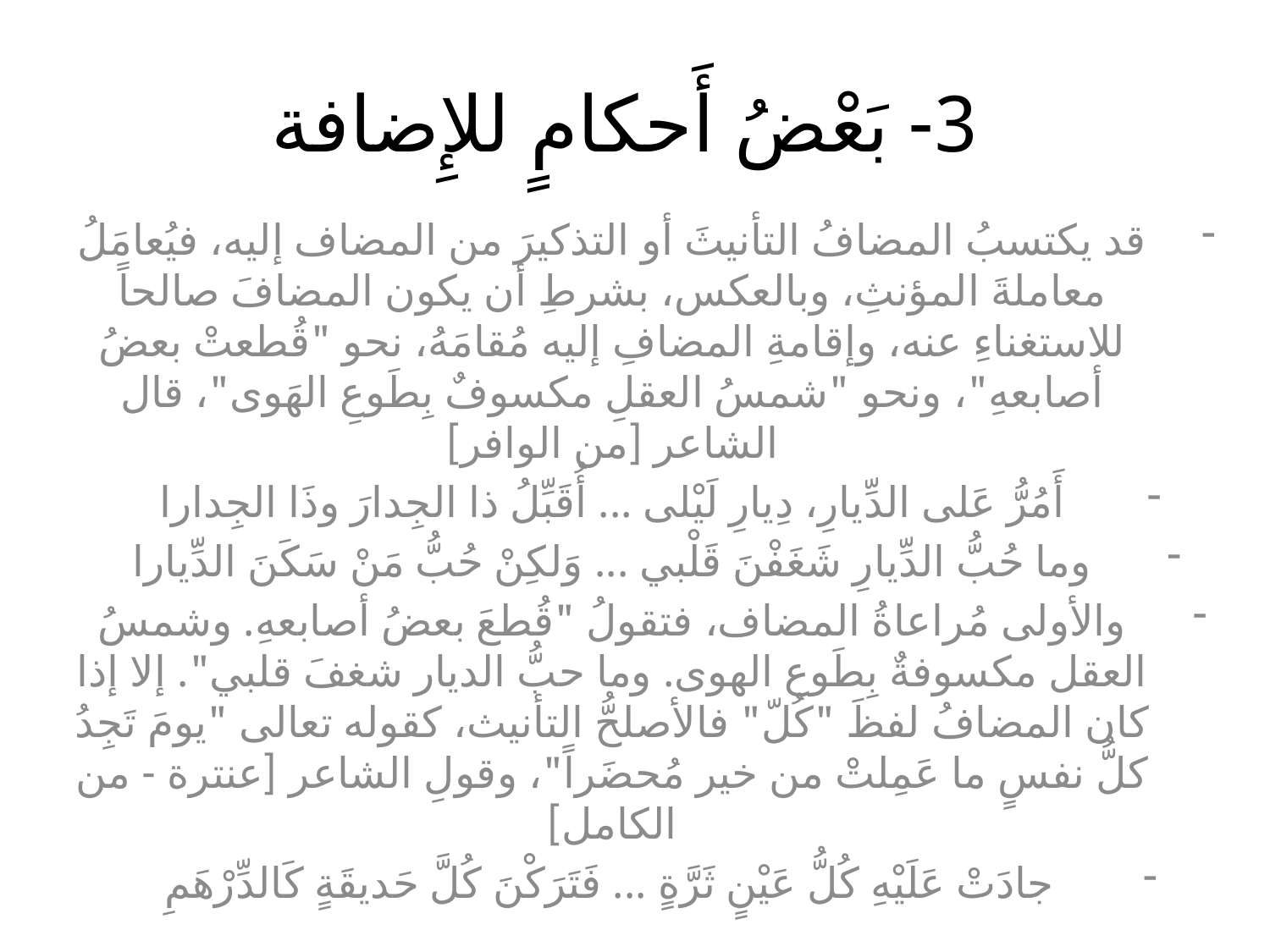

# 3- بَعْضُ أَحكامٍ للإِضافة
قد يكتسبُ المضافُ التأنيثَ أو التذكيرَ من المضاف إليه، فيُعامَلُ معاملةَ المؤنثِ، وبالعكس، بشرطِ أن يكون المضافَ صالحاً للاستغناءِ عنه، وإقامةِ المضافِ إليه مُقامَهُ، نحو "قُطعتْ بعضُ أصابعهِ"، ونحو "شمسُ العقلِ مكسوفٌ بِطَوعِ الهَوى"، قال الشاعر [من الوافر]
أَمُرُّ عَلى الدِّيارِ، دِيارِ لَيْلى ... أُقَبِّلُ ذا الجِدارَ وذَا الجِدارا
وما حُبُّ الدِّيارِ شَغَفْنَ قَلْبي ... وَلكِنْ حُبُّ مَنْ سَكَنَ الدِّيارا
والأولى مُراعاةُ المضاف، فتقولُ "قُطعَ بعضُ أصابعهِ. وشمسُ العقل مكسوفةٌ بِطَوع الهوى. وما حبُّ الديار شغفَ قلبي". إلا إذا كان المضافُ لفظَ "كُلّ" فالأصلحُّ التأنيث، كقوله تعالى "يومَ تَجِدُ كلُّ نفسٍ ما عَمِلتْ من خير مُحضَراً"، وقولِ الشاعر [عنترة - من الكامل]
جادَتْ عَلَيْهِ كُلُّ عَيْنٍ ثَرَّةٍ ... فَتَرَكْنَ كُلَّ حَديقَةٍ كَالدِّرْهَمِ